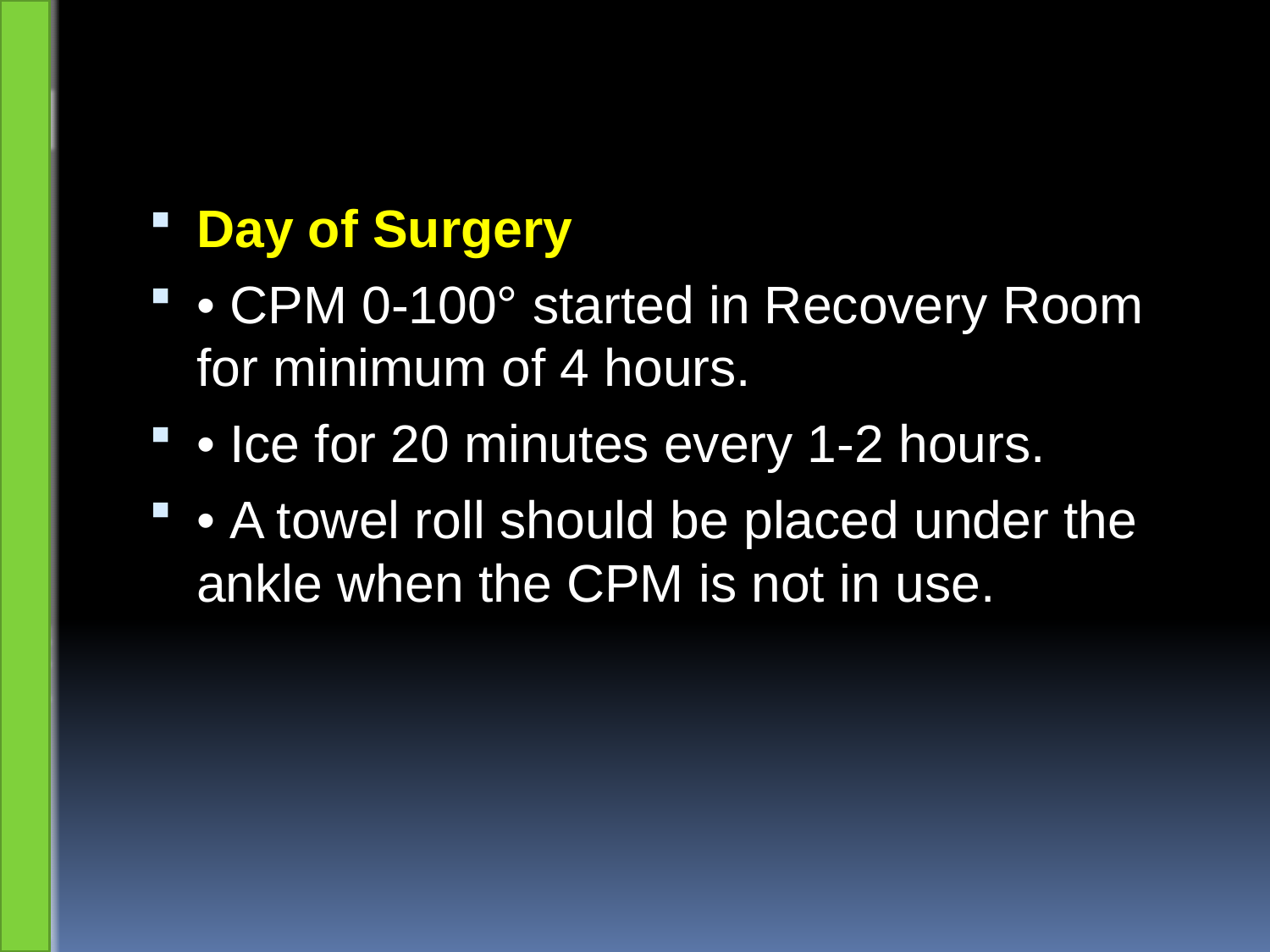

Day of Surgery
• CPM 0-100° started in Recovery Room for minimum of 4 hours.
• Ice for 20 minutes every 1-2 hours.
• A towel roll should be placed under the ankle when the CPM is not in use.